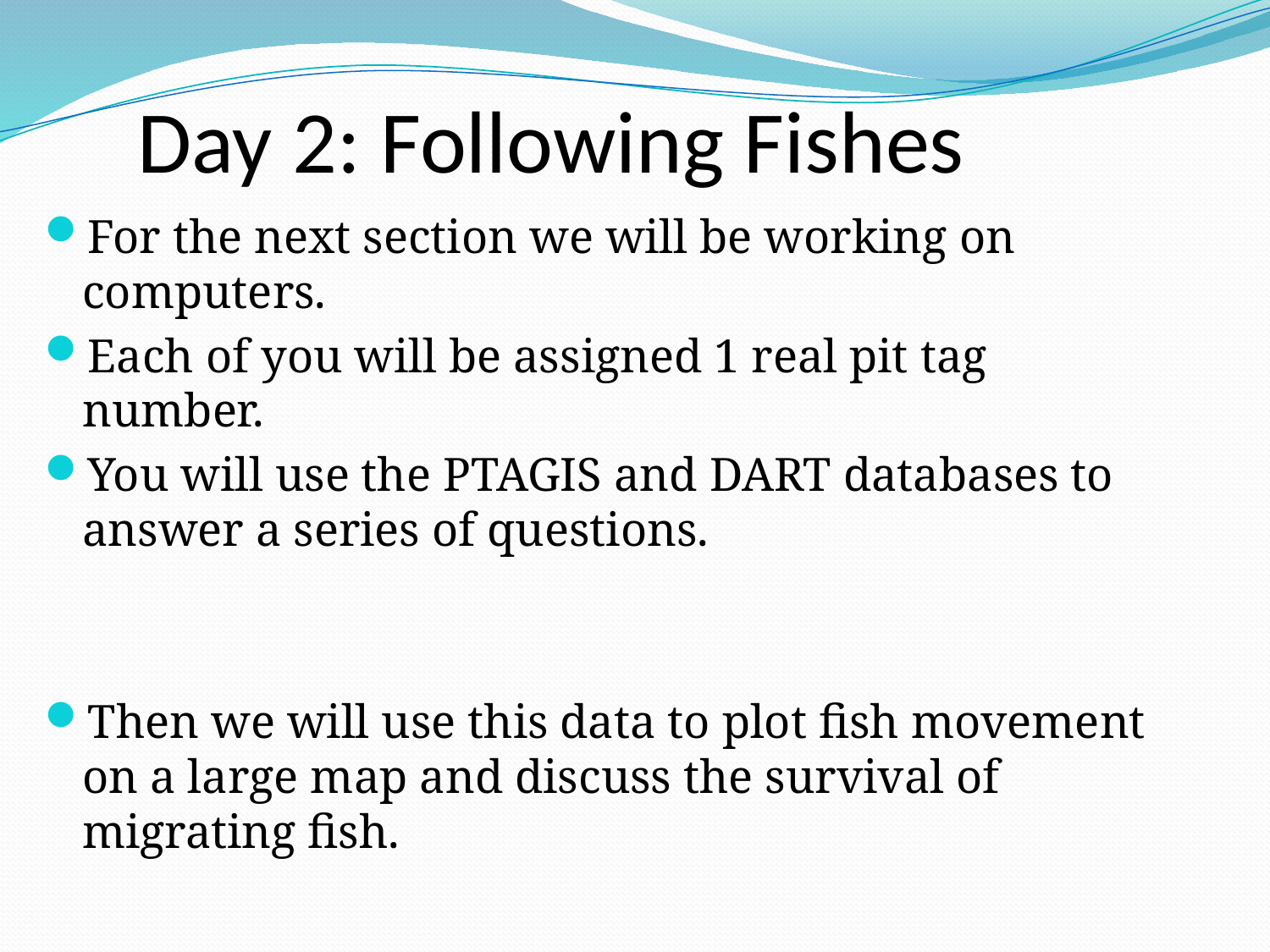

# Day 2: Following Fishes
For the next section we will be working on computers.
Each of you will be assigned 1 real pit tag number.
You will use the PTAGIS and DART databases to answer a series of questions.

Then we will use this data to plot fish movement on a large map and discuss the survival of migrating fish.